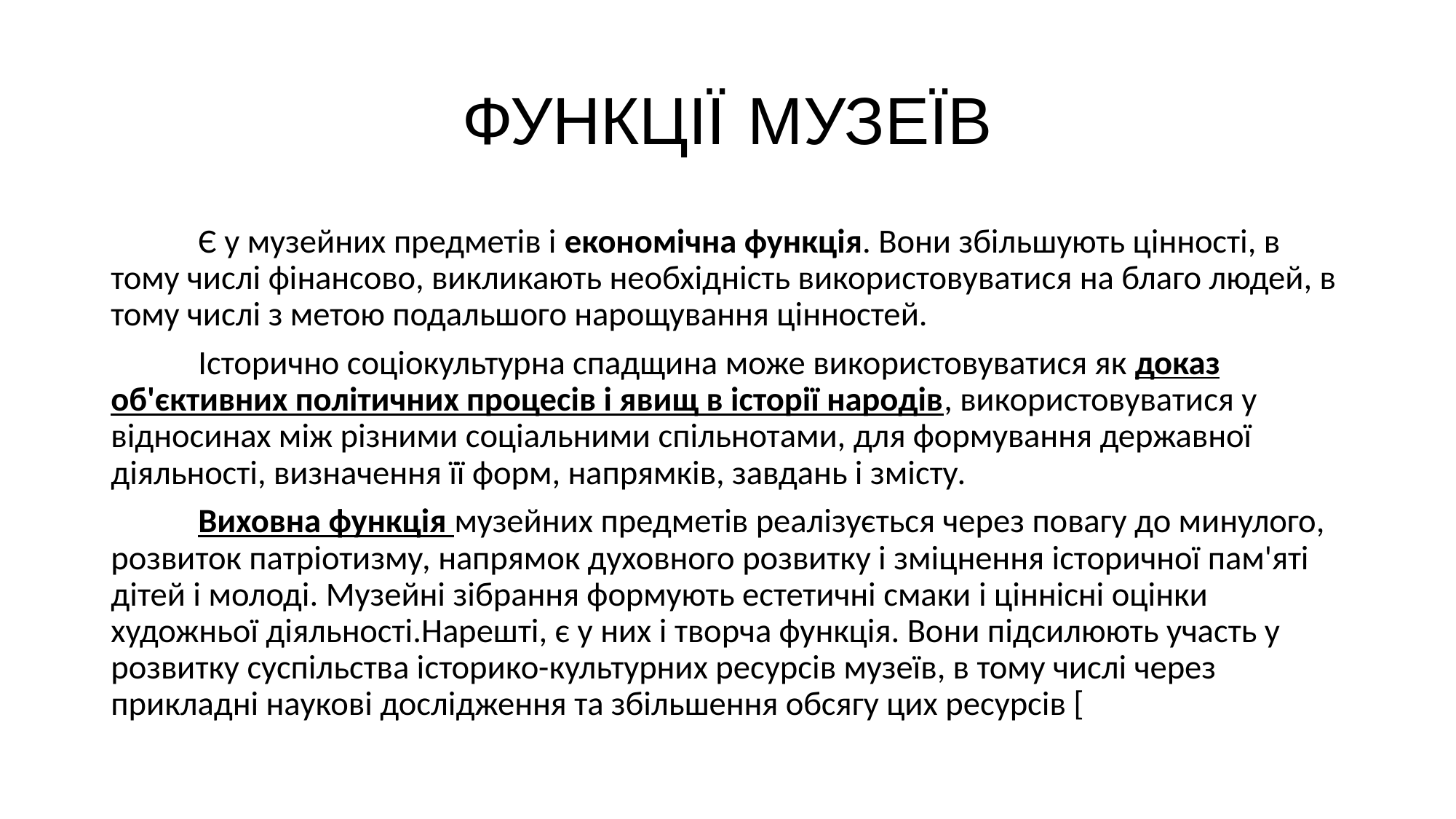

# ФУНКЦІЇ МУЗЕЇВ
	Є у музейних предметів і економічна функція. Вони збільшують цінності, в тому числі фінансово, викликають необхідність використовуватися на благо людей, в тому числі з метою подальшого нарощування цінностей.
	Історично соціокультурна спадщина може використовуватися як доказ об'єктивних політичних процесів і явищ в історії народів, використовуватися у відносинах між різними соціальними спільнотами, для формування державної діяльності, визначення її форм, напрямків, завдань і змісту.
	Виховна функція музейних предметів реалізується через повагу до минулого, розвиток патріотизму, напрямок духовного розвитку і зміцнення історичної пам'яті дітей і молоді. Музейні зібрання формують естетичні смаки і ціннісні оцінки художньої діяльності.Нарешті, є у них і творча функція. Вони підсилюють участь у розвитку суспільства історико-культурних ресурсів музеїв, в тому числі через прикладні наукові дослідження та збільшення обсягу цих ресурсів [